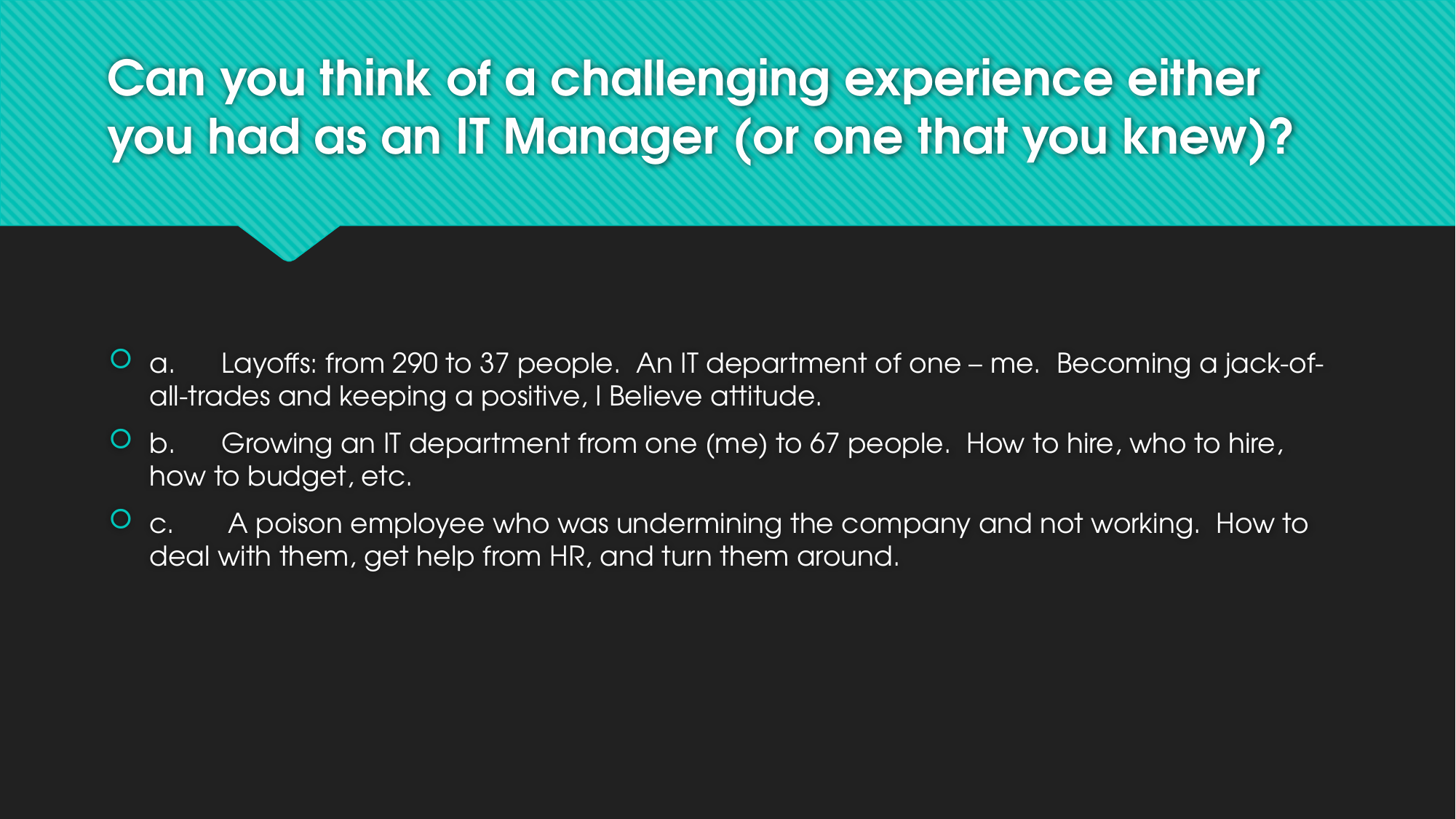

# Can you think of a challenging experience either you had as an IT Manager (or one that you knew)?
a.      Layoffs: from 290 to 37 people.  An IT department of one – me.  Becoming a jack-of-all-trades and keeping a positive, I Believe attitude.
b.      Growing an IT department from one (me) to 67 people.  How to hire, who to hire, how to budget, etc.
c.       A poison employee who was undermining the company and not working.  How to deal with them, get help from HR, and turn them around.